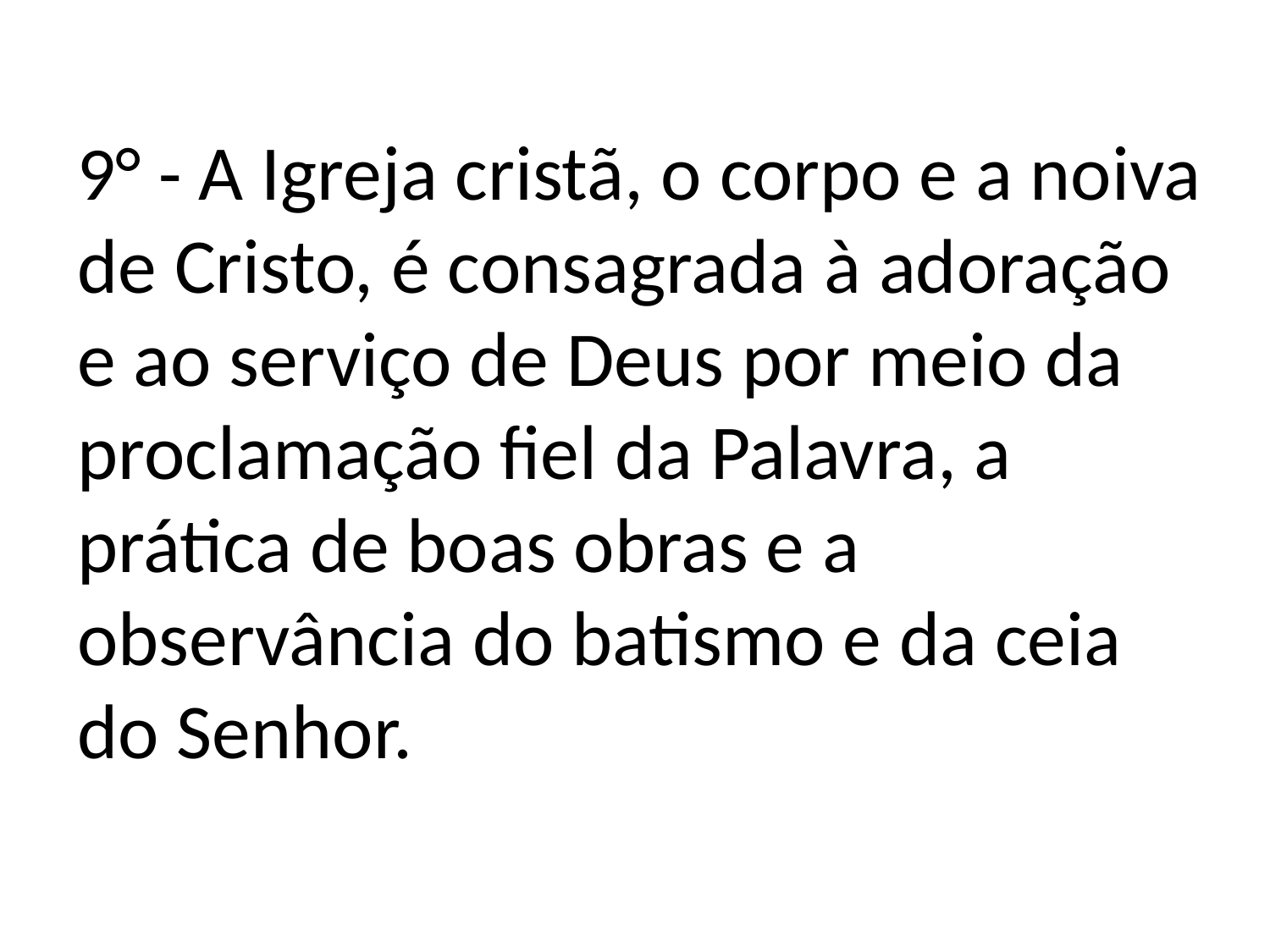

9° - A Igreja cristã, o corpo e a noiva de Cristo, é consagrada à adoração e ao serviço de Deus por meio da proclamação fiel da Palavra, a prática de boas obras e a observância do batismo e da ceia do Senhor.